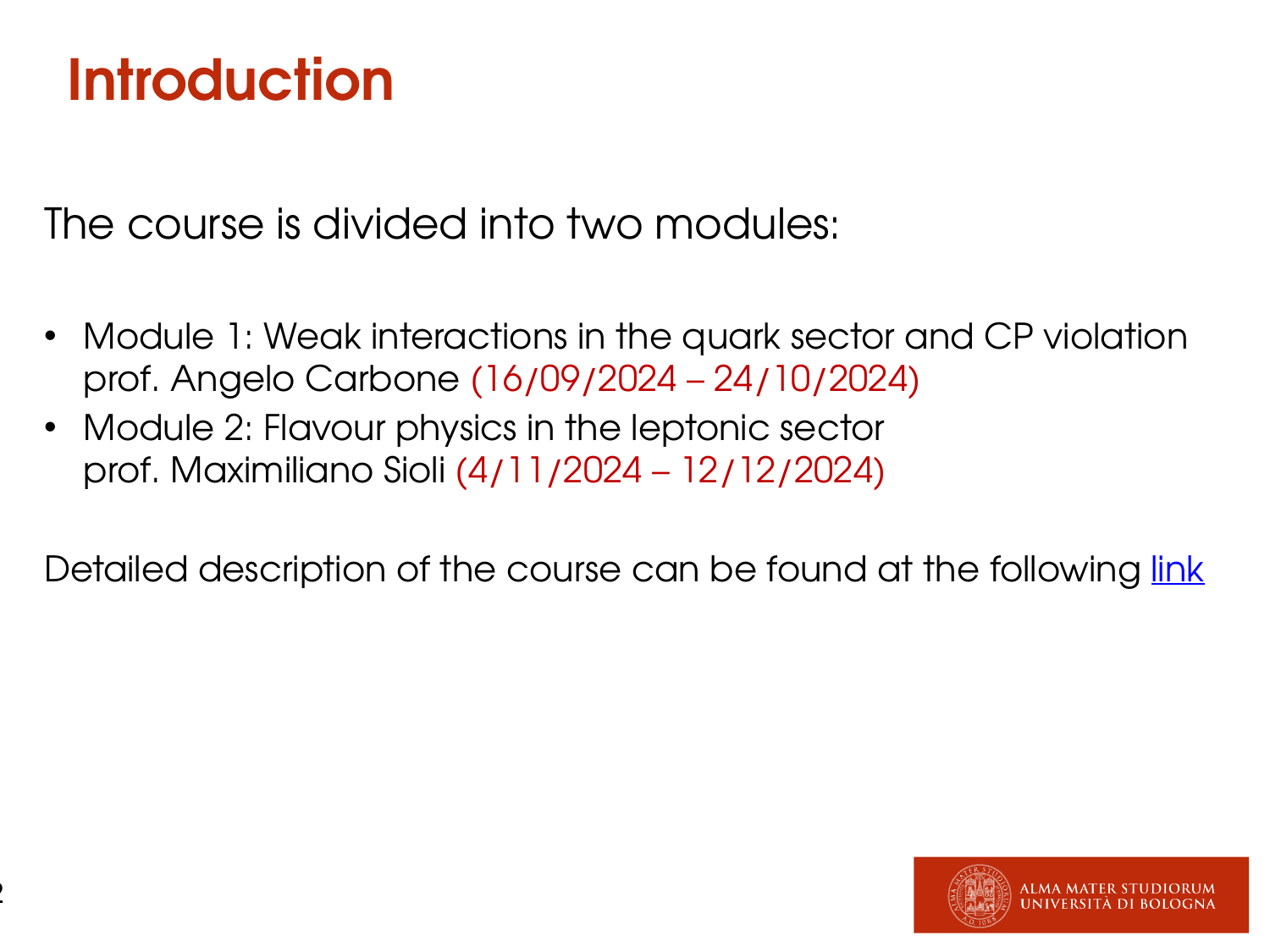

Introduction
The course is divided into two modules:

Module 1: Weak interactions in the quark sector and CP violation prof. Angelo Carbone (16/09/2024 – 24/10/2024)
Module 2: Flavour physics in the leptonic sector 	                          prof. Maximiliano Sioli (4/11/2024 – 12/12/2024)

Detailed description of the course can be found at the following link